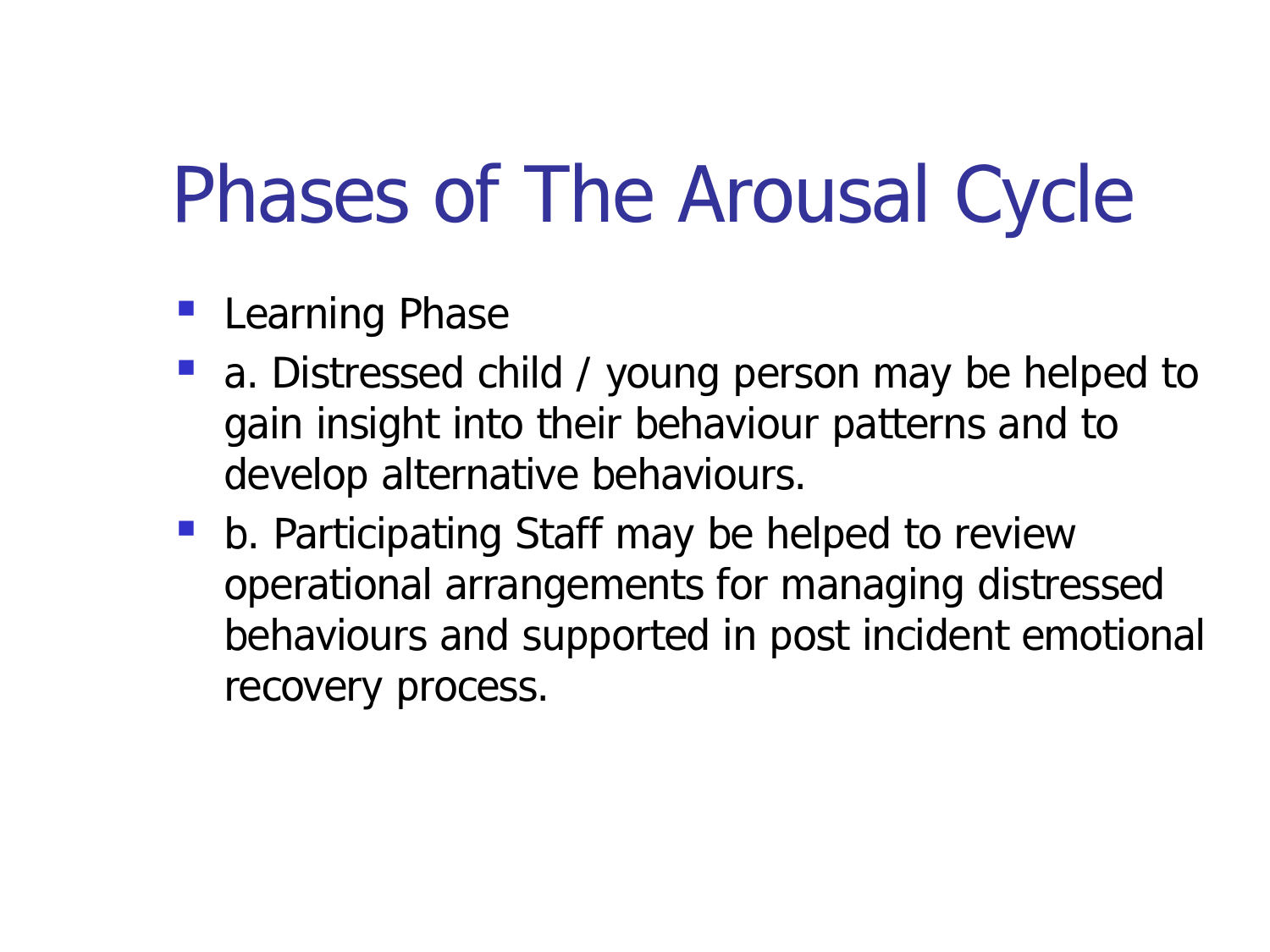

# Phases of The Arousal Cycle
Learning Phase
a. Distressed child / young person may be helped to gain insight into their behaviour patterns and to develop alternative behaviours.
b. Participating Staff may be helped to review operational arrangements for managing distressed behaviours and supported in post incident emotional recovery process.